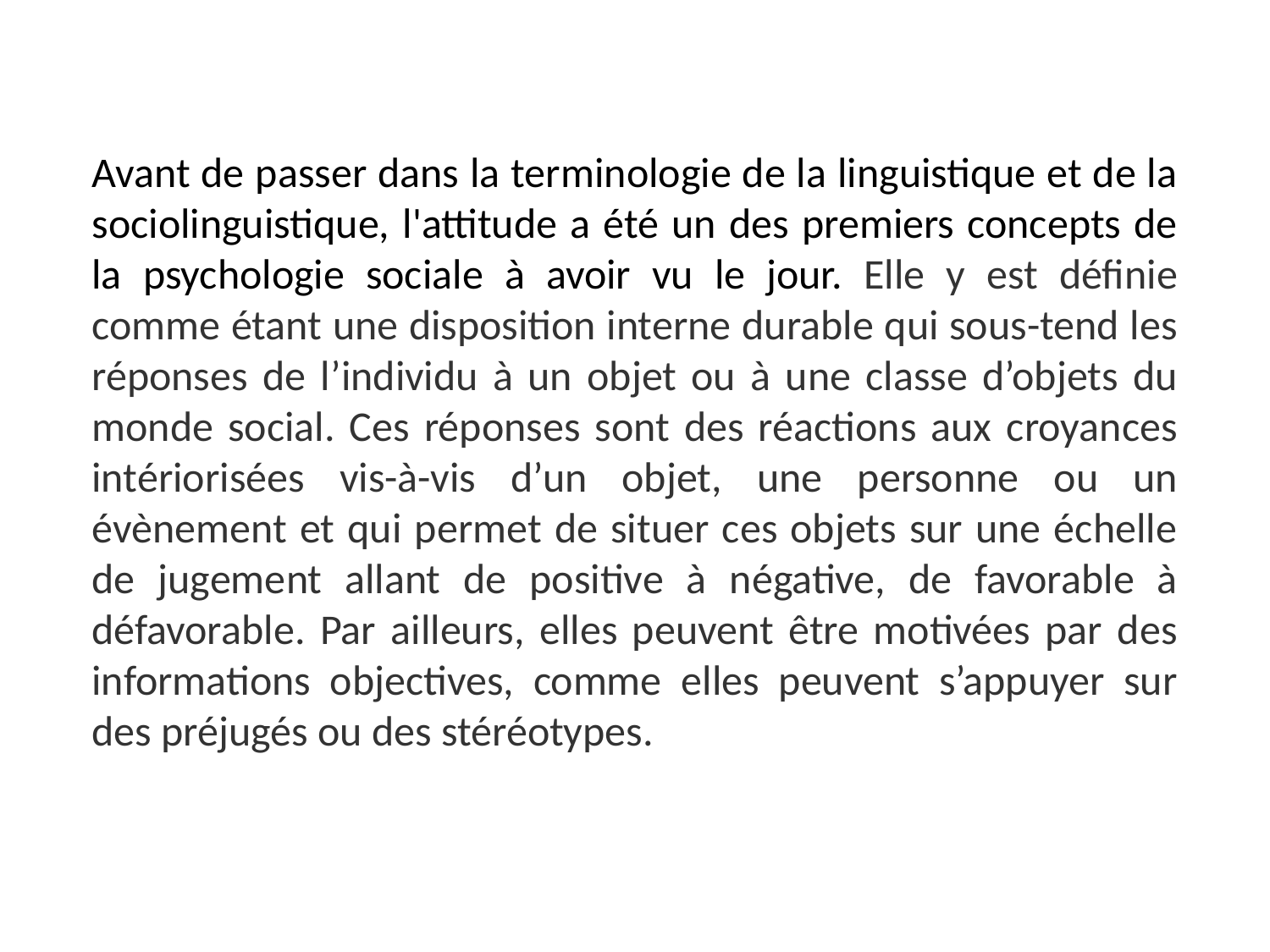

Avant de passer dans la terminologie de la linguistique et de la sociolinguistique, l'attitude a été un des premiers concepts de la psychologie sociale à avoir vu le jour. Elle y est définie comme étant une disposition interne durable qui sous-tend les réponses de l’individu à un objet ou à une classe d’objets du monde social. Ces réponses sont des réactions aux croyances intériorisées vis-à-vis d’un objet, une personne ou un évènement et qui permet de situer ces objets sur une échelle de jugement allant de positive à négative, de favorable à défavorable. Par ailleurs, elles peuvent être motivées par des informations objectives, comme elles peuvent s’appuyer sur des préjugés ou des stéréotypes.